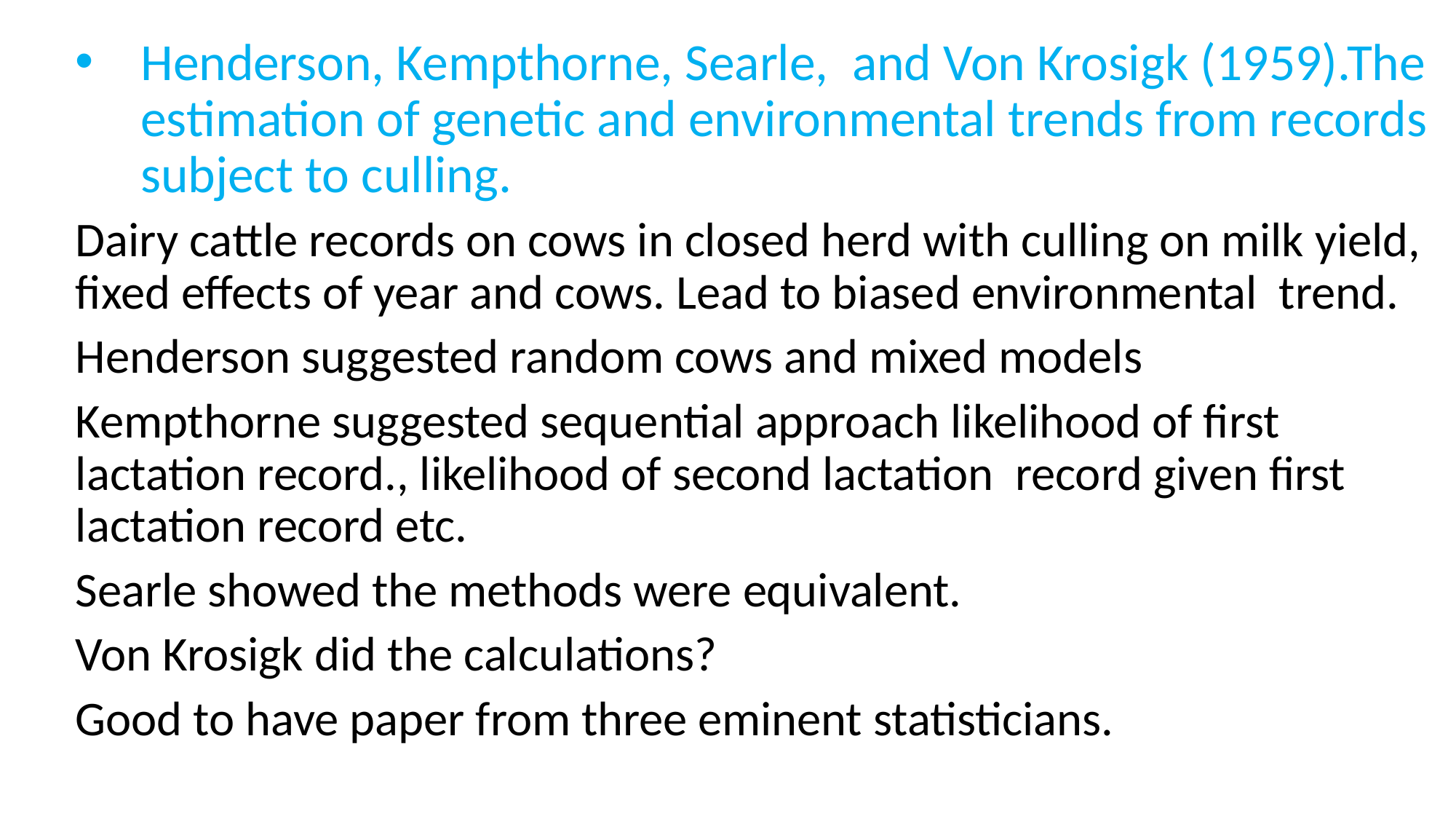

# Henderson, Kempthorne, Searle,  and Von Krosigk (1959).The estimation of genetic and environmental trends from records subject to culling.
Dairy cattle records on cows in closed herd with culling on milk yield, fixed effects of year and cows. Lead to biased environmental  trend.
Henderson suggested random cows and mixed models
Kempthorne suggested sequential approach likelihood of first lactation record., likelihood of second lactation  record given first lactation record etc.
Searle showed the methods were equivalent.
Von Krosigk did the calculations?
Good to have paper from three eminent statisticians.